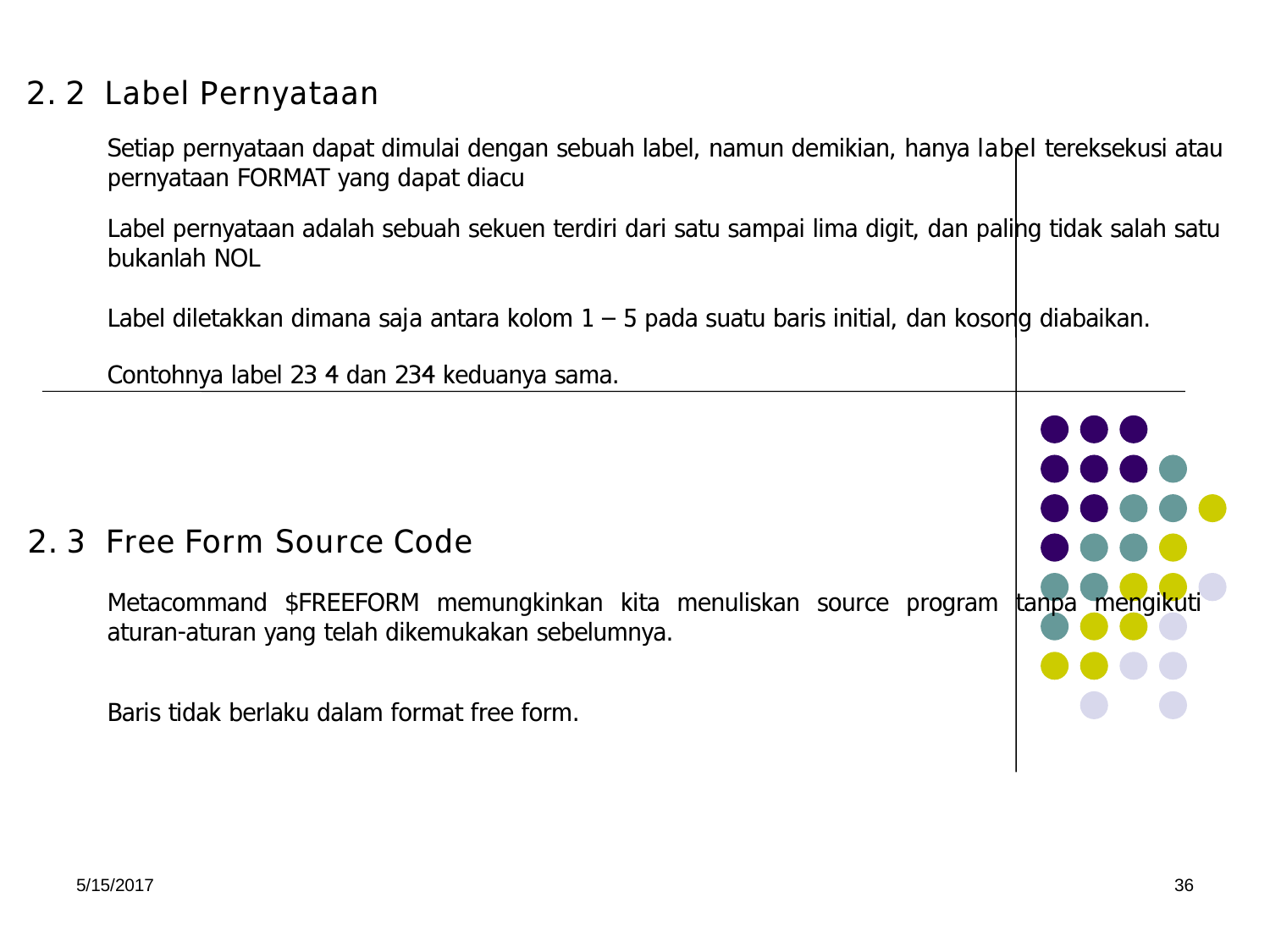

2. 2  Label Pernyataan
Setiap pernyataan dapat dimulai dengan sebuah label, namun demikian, hanya label tereksekusi atau pernyataan FORMAT yang dapat diacu
Label pernyataan adalah sebuah sekuen terdiri dari satu sampai lima digit, dan paling tidak salah satu bukanlah NOL
Label diletakkan dimana saja antara kolom 1 – 5 pada suatu baris initial, dan kosong diabaikan.
Contohnya label 23 4 dan 234 keduanya sama.
2. 3  Free Form Source Code
Metacommand $FREEFORM memungkinkan kita menuliskan source program tanpa mengikuti aturan-aturan yang telah dikemukakan sebelumnya.
Baris tidak berlaku dalam format free form.
5/15/2017
36